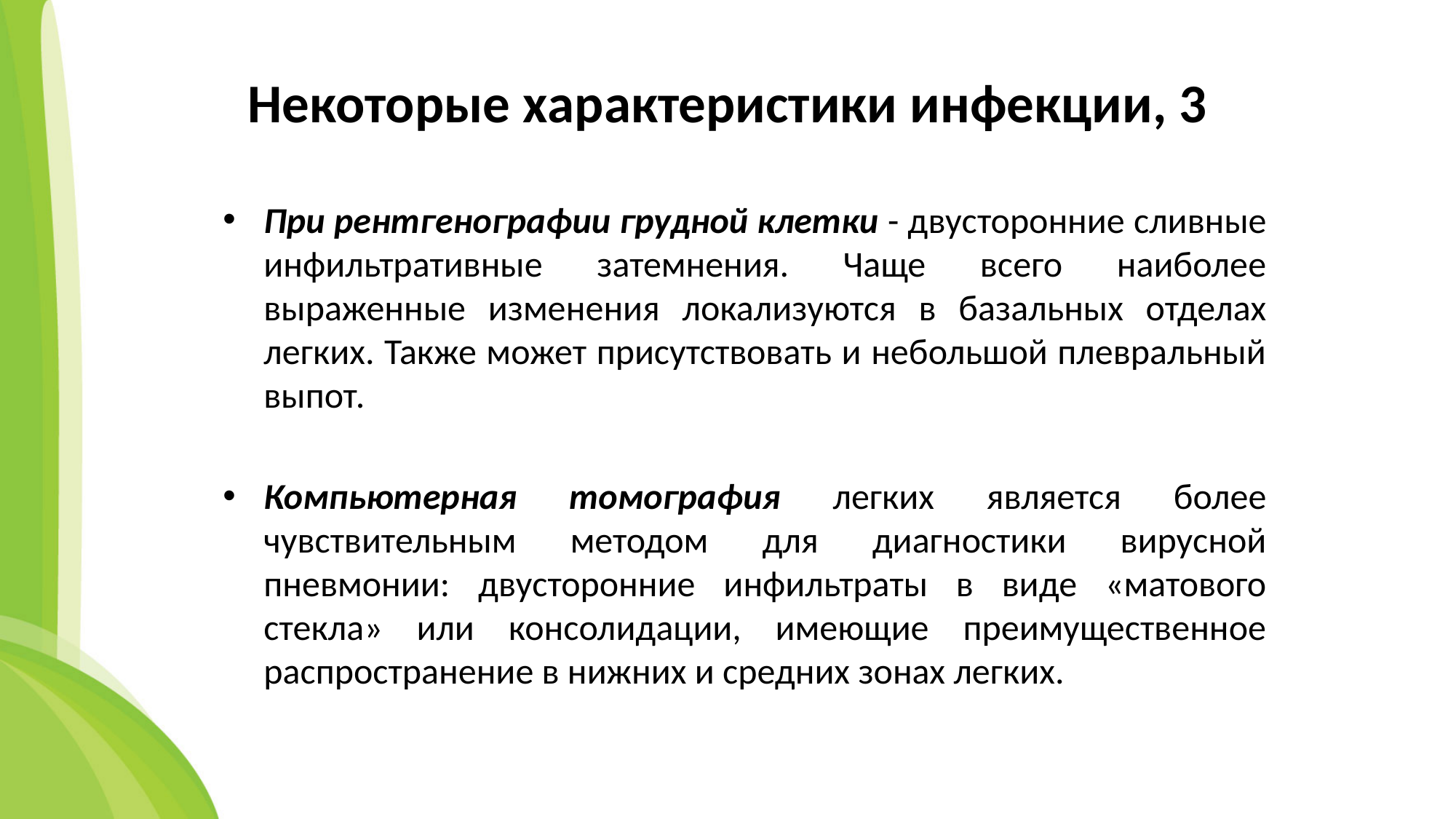

# Некоторые характеристики инфекции, 3
При рентгенографии грудной клетки - двусторонние сливные инфильтративные затемнения. Чаще всего наиболее выраженные изменения локализуются в базальных отделах легких. Также может присутствовать и небольшой плевральный выпот.

Компьютерная томография легких является более чувствительным методом для диагностики вирусной пневмонии: двусторонние инфильтраты в виде «матового стекла» или консолидации, имеющие преимущественное распространение в нижних и средних зонах легких.